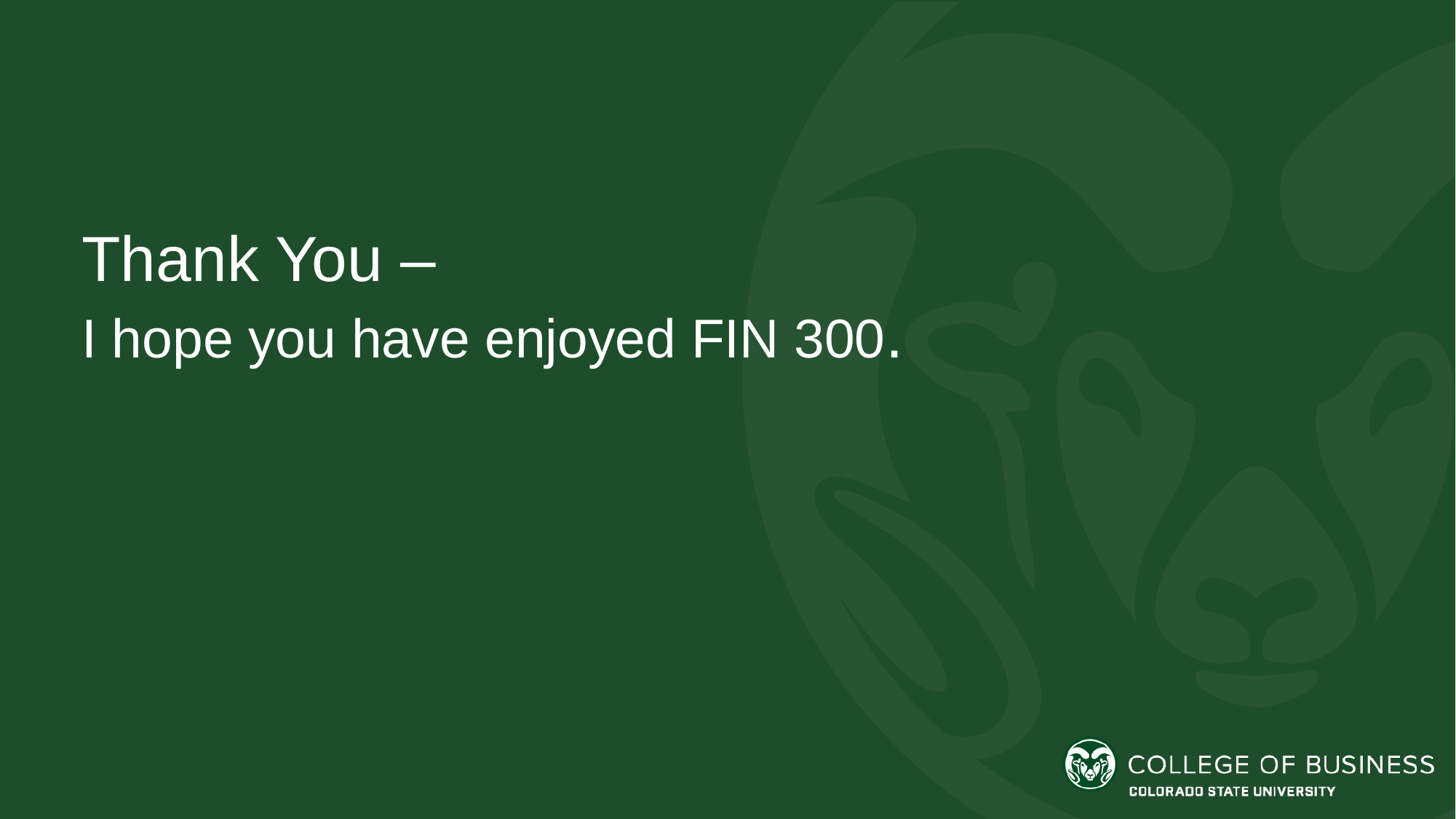

Thank You –
I hope you have enjoyed FIN 300.